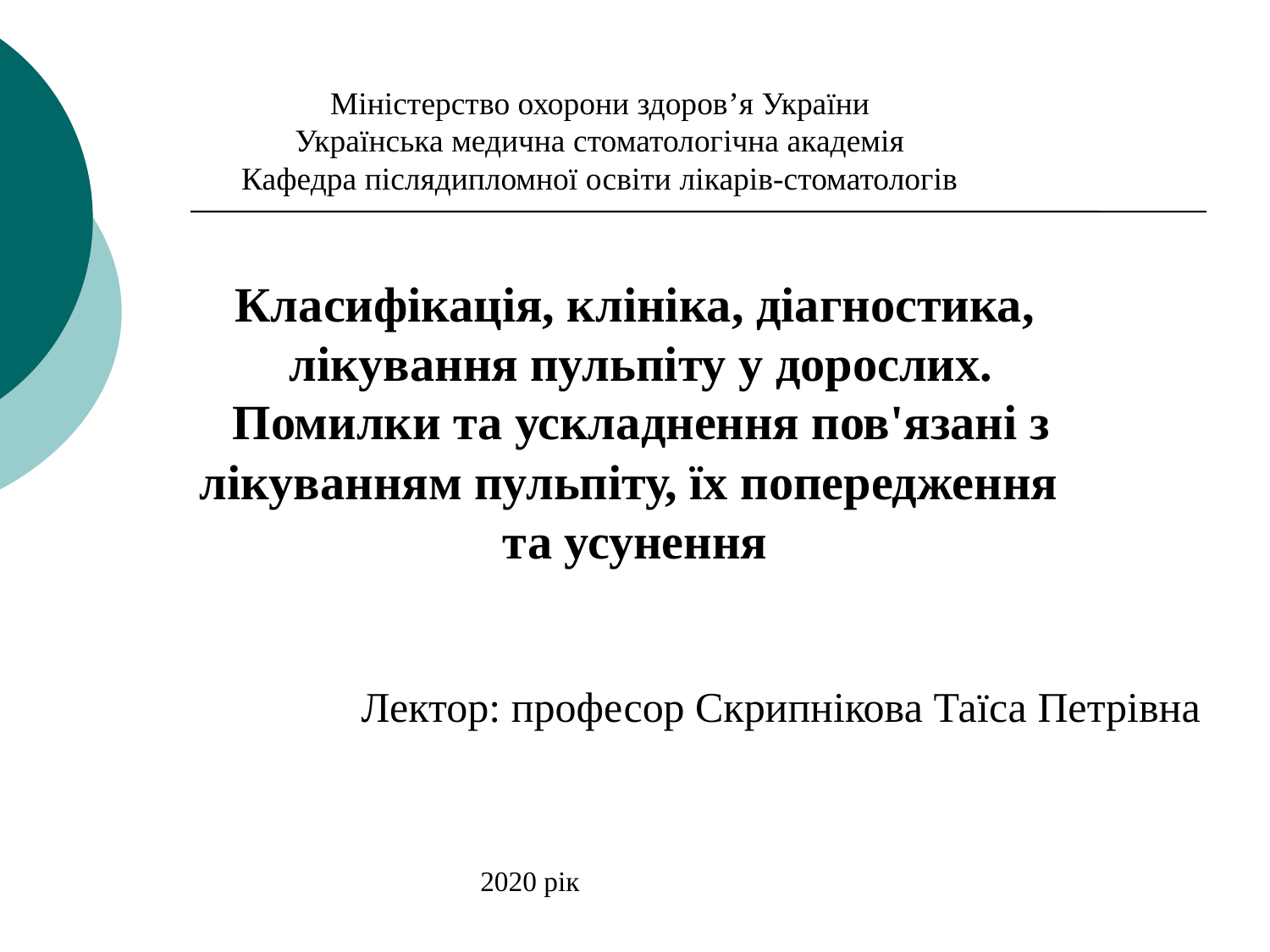

Міністерство охорони здоров’я України
Українська медична стоматологічна академія
Кафедра післядипломної освіти лікарів-стоматологів

Класифікація, клініка, діагностика,
 лікування пульпіту у дорослих.
 Помилки та ускладнення пов'язані з лікуванням пульпіту, їх попередження
та усунення
Лектор: професор Скрипнікова Таїса Петрівна

		2020 рік